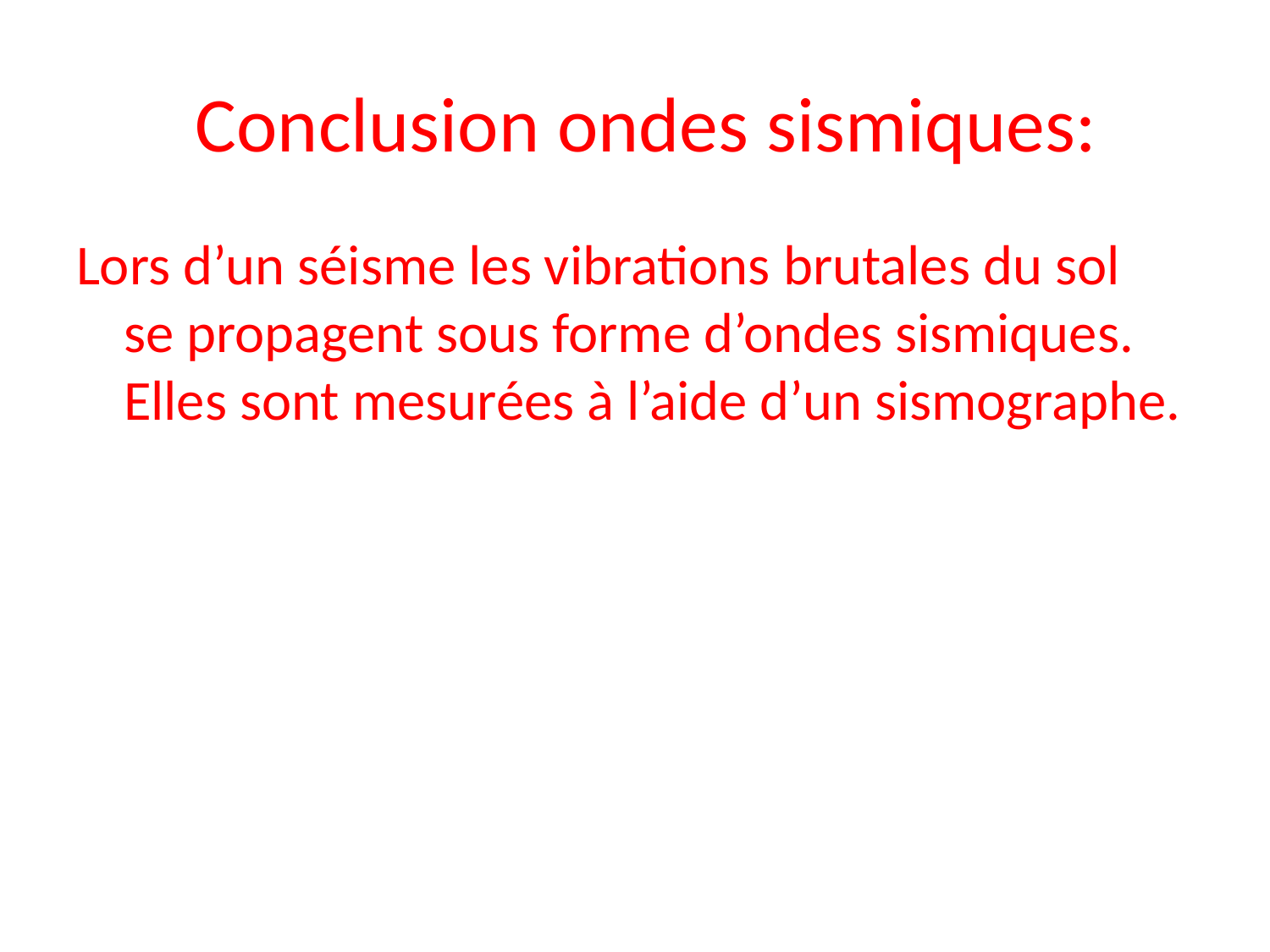

Conclusion ondes sismiques:
Lors d’un séisme les vibrations brutales du sol  se propagent sous forme d’ondes sismiques. Elles sont mesurées à l’aide d’un sismographe.